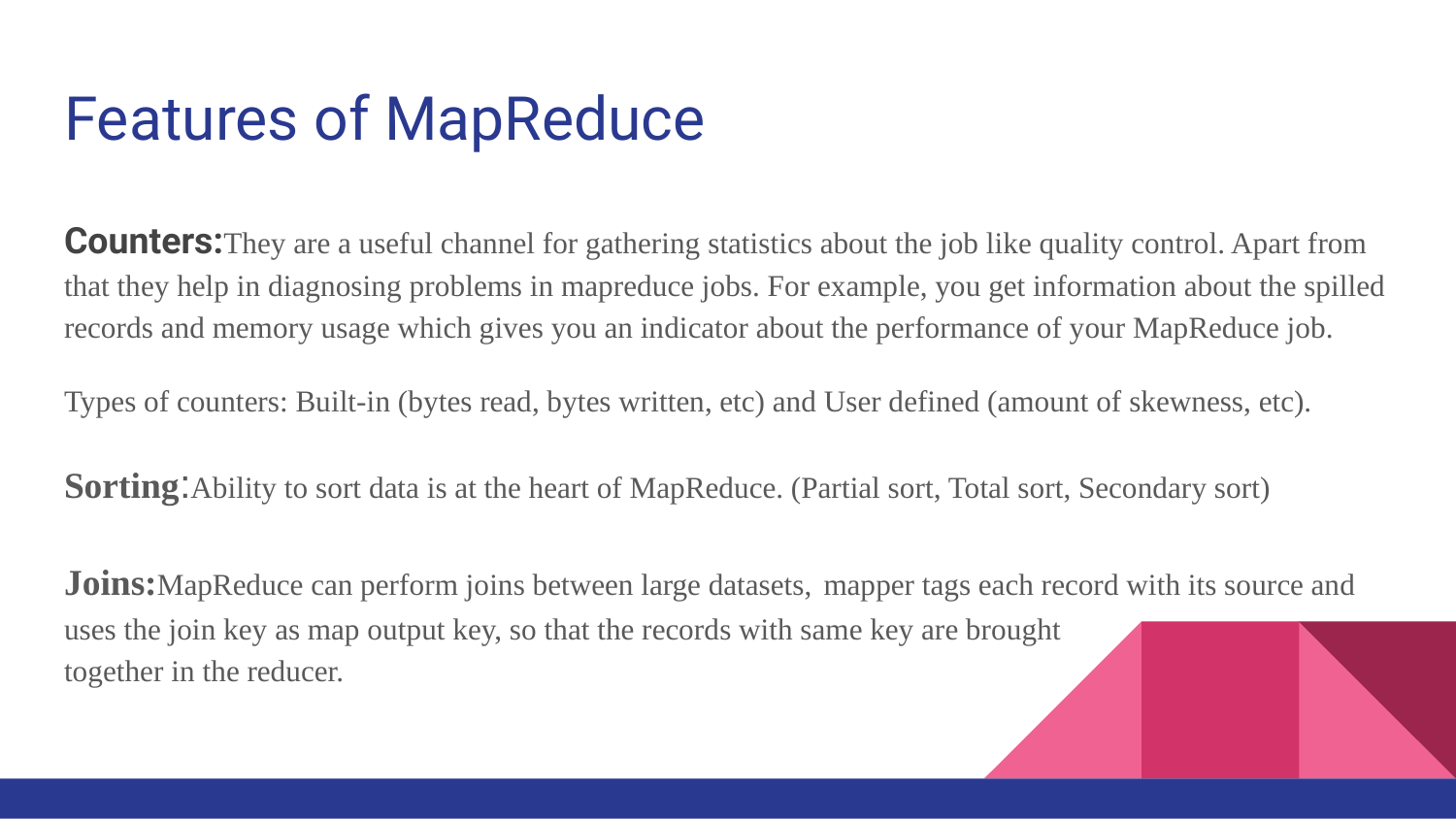

# Features of MapReduce
Counters:They are a useful channel for gathering statistics about the job like quality control. Apart from that they help in diagnosing problems in mapreduce jobs. For example, you get information about the spilled records and memory usage which gives you an indicator about the performance of your MapReduce job.
Types of counters: Built-in (bytes read, bytes written, etc) and User defined (amount of skewness, etc).
Sorting:Ability to sort data is at the heart of MapReduce. (Partial sort, Total sort, Secondary sort)

Joins:MapReduce can perform joins between large datasets, mapper tags each record with its source and uses the join key as map output key, so that the records with same key are brought
together in the reducer.